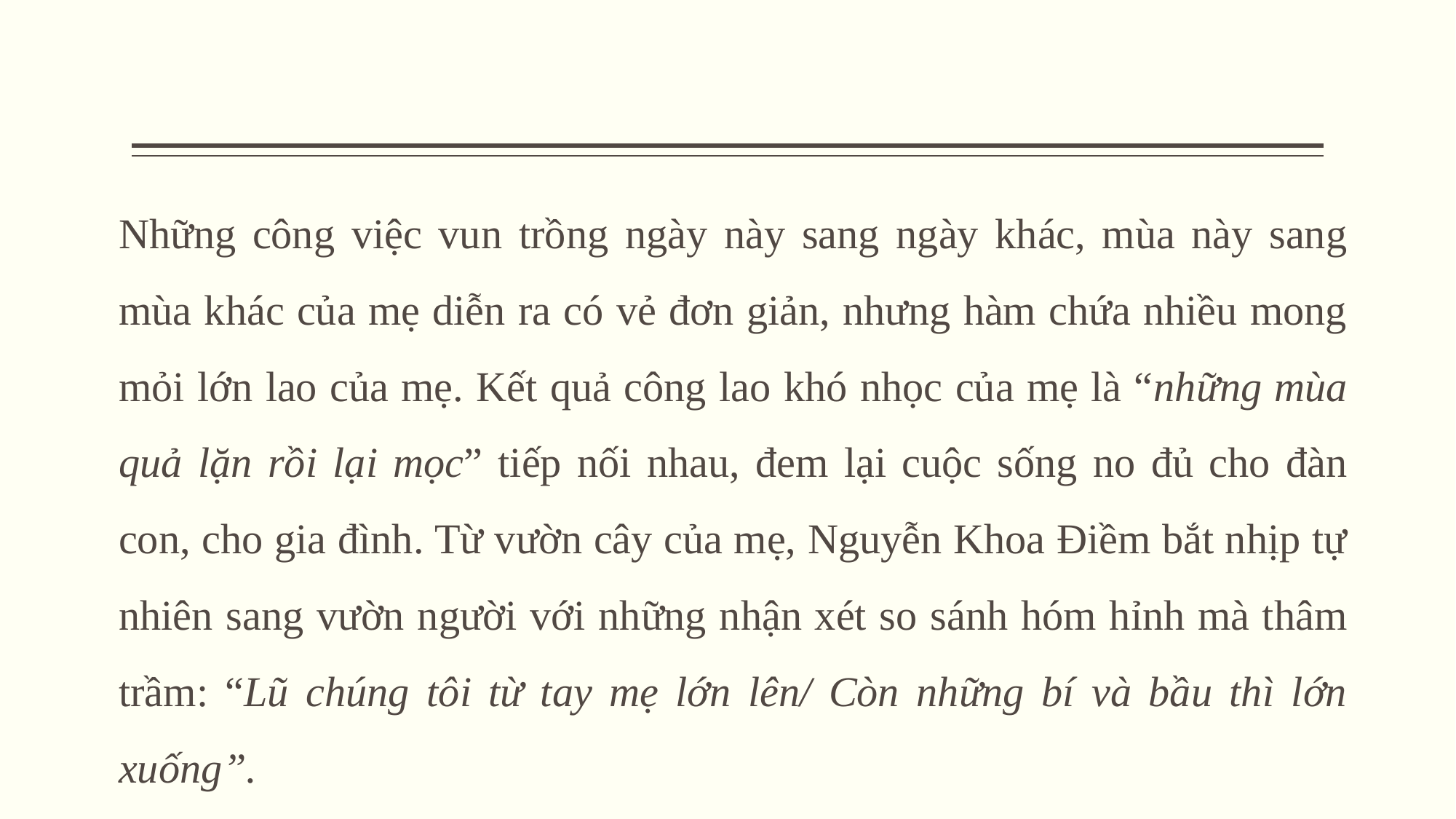

Những công việc vun trồng ngày này sang ngày khác, mùa này sang mùa khác của mẹ diễn ra có vẻ đơn giản, nhưng hàm chứa nhiều mong mỏi lớn lao của mẹ. Kết quả công lao khó nhọc của mẹ là “những mùa quả lặn rồi lại mọc” tiếp nối nhau, đem lại cuộc sống no đủ cho đàn con, cho gia đình. Từ vườn cây của mẹ, Nguyễn Khoa Điềm bắt nhịp tự nhiên sang vườn người với những nhận xét so sánh hóm hỉnh mà thâm trầm: “Lũ chúng tôi từ tay mẹ lớn lên/ Còn những bí và bầu thì lớn xuống”.